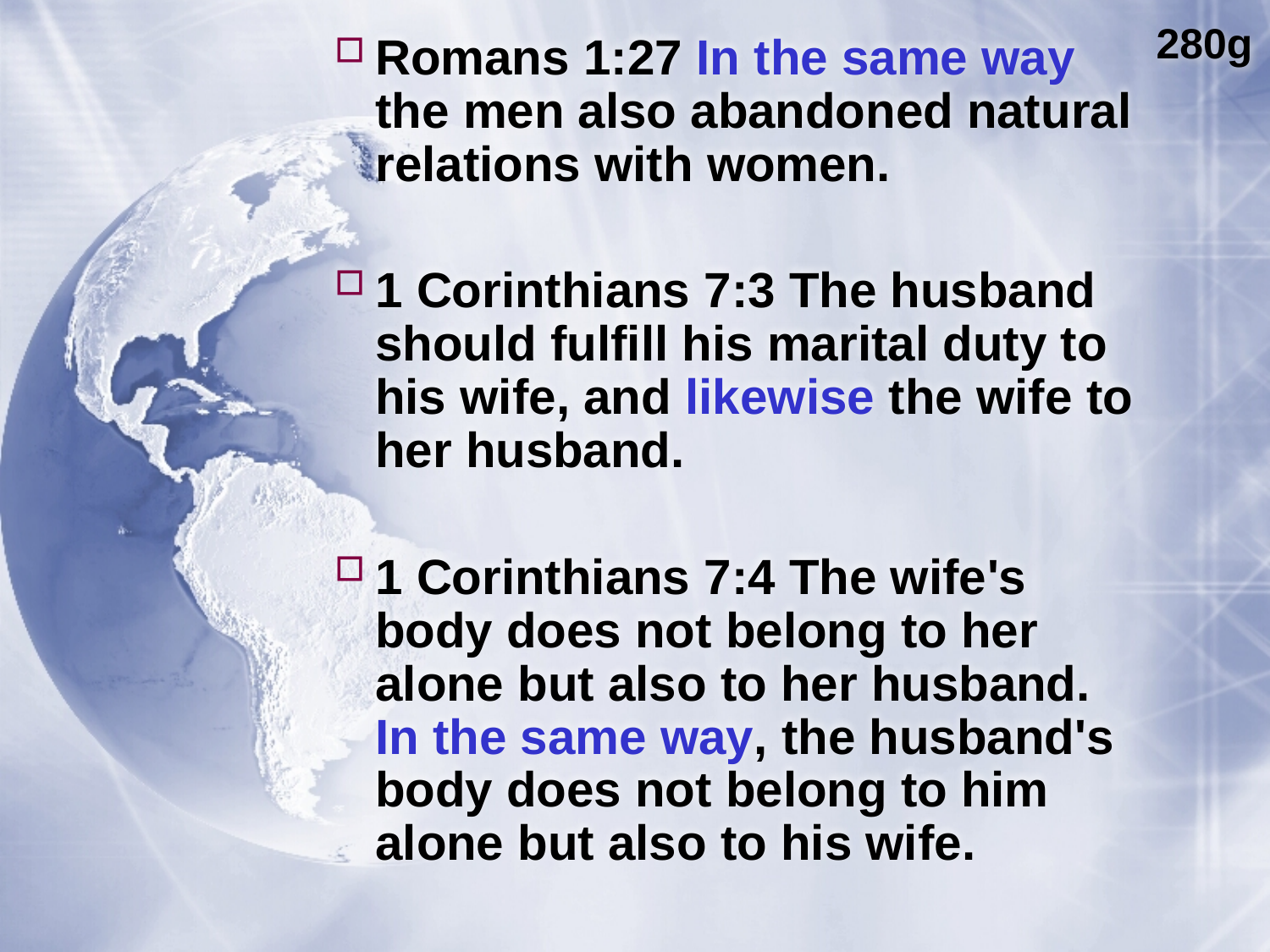

280g
Romans 1:27 In the same way the men also abandoned natural relations with women.

1 Corinthians 7:3 The husband should fulfill his marital duty to his wife, and likewise the wife to her husband.

1 Corinthians 7:4 The wife's body does not belong to her alone but also to her husband.
In the same way, the husband's body does not belong to him alone but also to his wife.